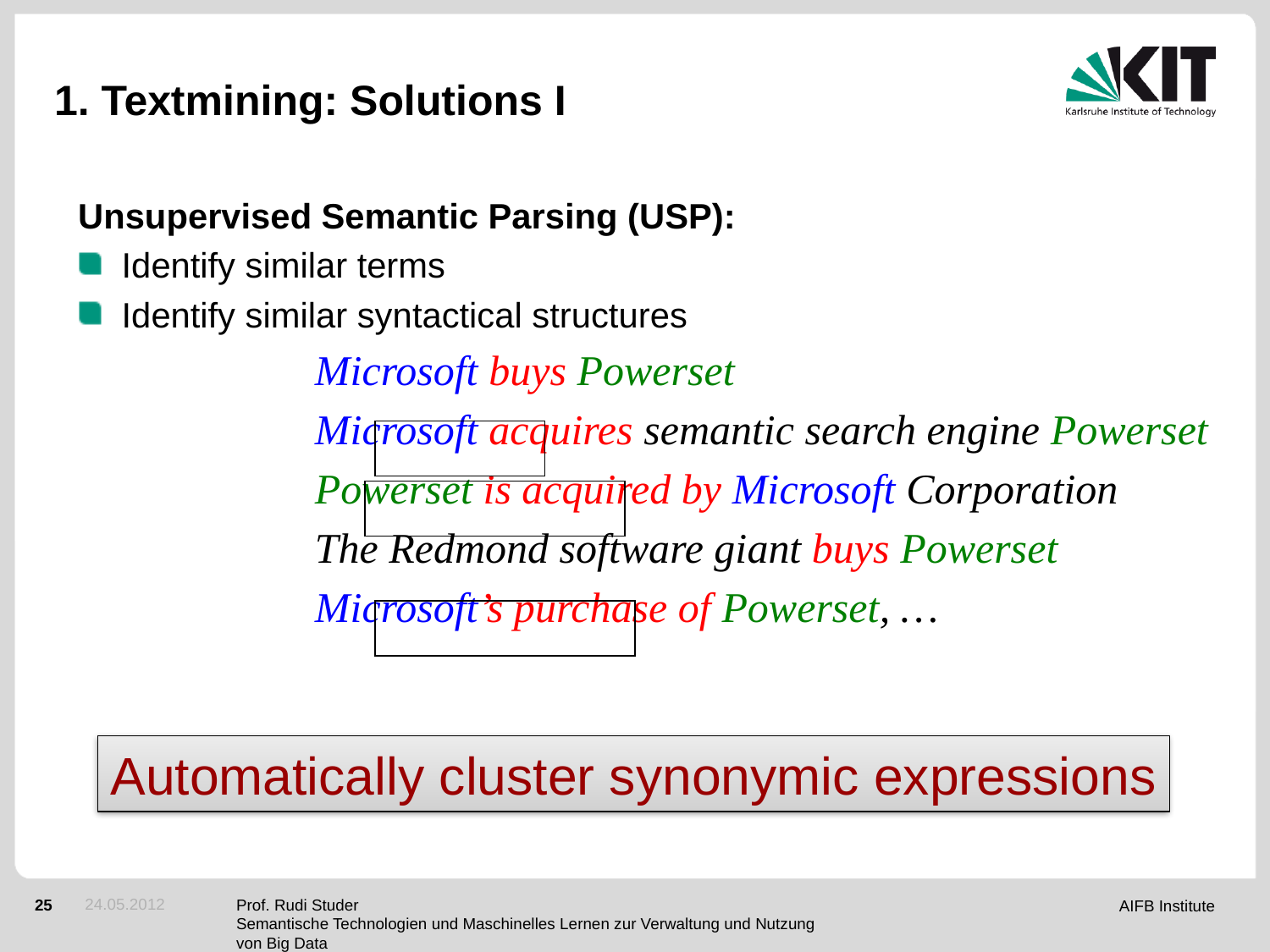

# 1. Textmining: Solutions I
Unsupervised Semantic Parsing (USP):
Identify similar terms
Identify similar syntactical structures
		Microsoft buys Powerset
		Microsoft acquires semantic search engine Powerset
		Powerset is acquired by Microsoft Corporation
		The Redmond software giant buys Powerset
		Microsoft’s purchase of Powerset, …

Automatically cluster synonymic expressions
24.05.2012
Prof. Rudi Studer
Semantische Technologien und Maschinelles Lernen zur Verwaltung und Nutzung von Big Data